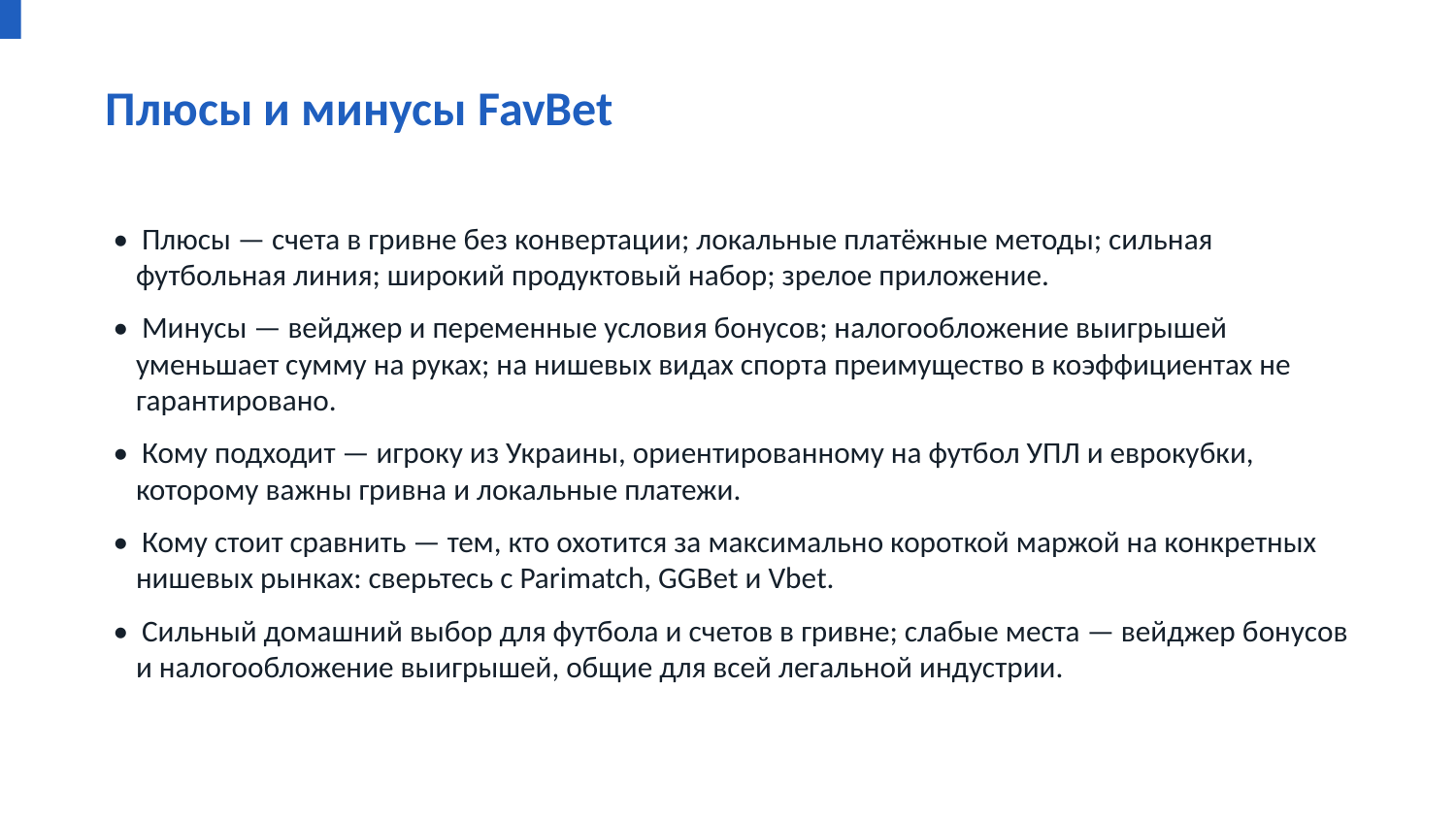

Плюсы и минусы FavBet
•  Плюсы — счета в гривне без конвертации; локальные платёжные методы; сильная футбольная линия; широкий продуктовый набор; зрелое приложение.
•  Минусы — вейджер и переменные условия бонусов; налогообложение выигрышей уменьшает сумму на руках; на нишевых видах спорта преимущество в коэффициентах не гарантировано.
•  Кому подходит — игроку из Украины, ориентированному на футбол УПЛ и еврокубки, которому важны гривна и локальные платежи.
•  Кому стоит сравнить — тем, кто охотится за максимально короткой маржой на конкретных нишевых рынках: сверьтесь с Parimatch, GGBet и Vbet.
•  Сильный домашний выбор для футбола и счетов в гривне; слабые места — вейджер бонусов и налогообложение выигрышей, общие для всей легальной индустрии.